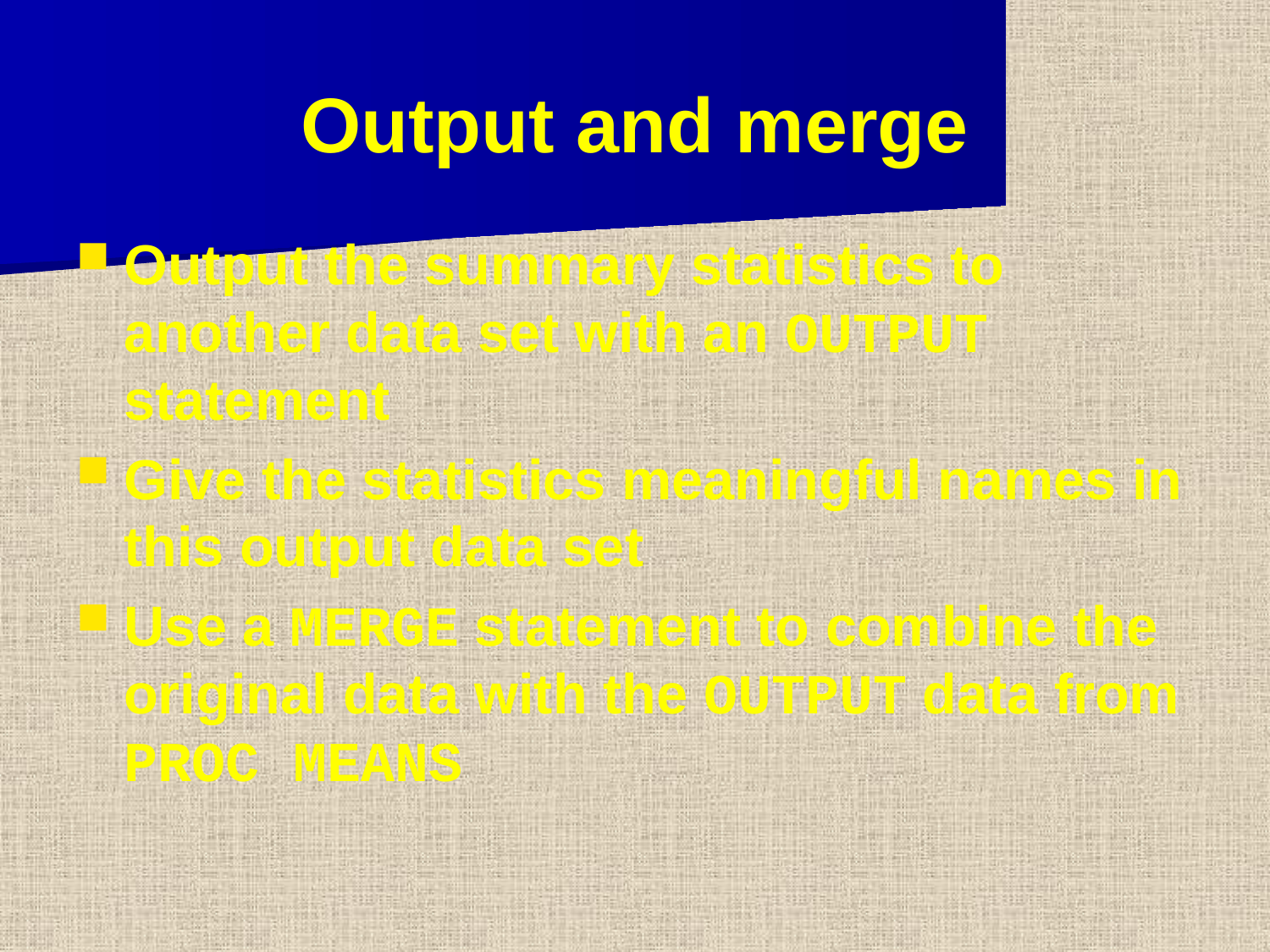

Output and merge
Output the summary statistics to another data set with an OUTPUT statement
Give the statistics meaningful names in this output data set
Use a MERGE statement to combine the original data with the OUTPUT data from PROC MEANS